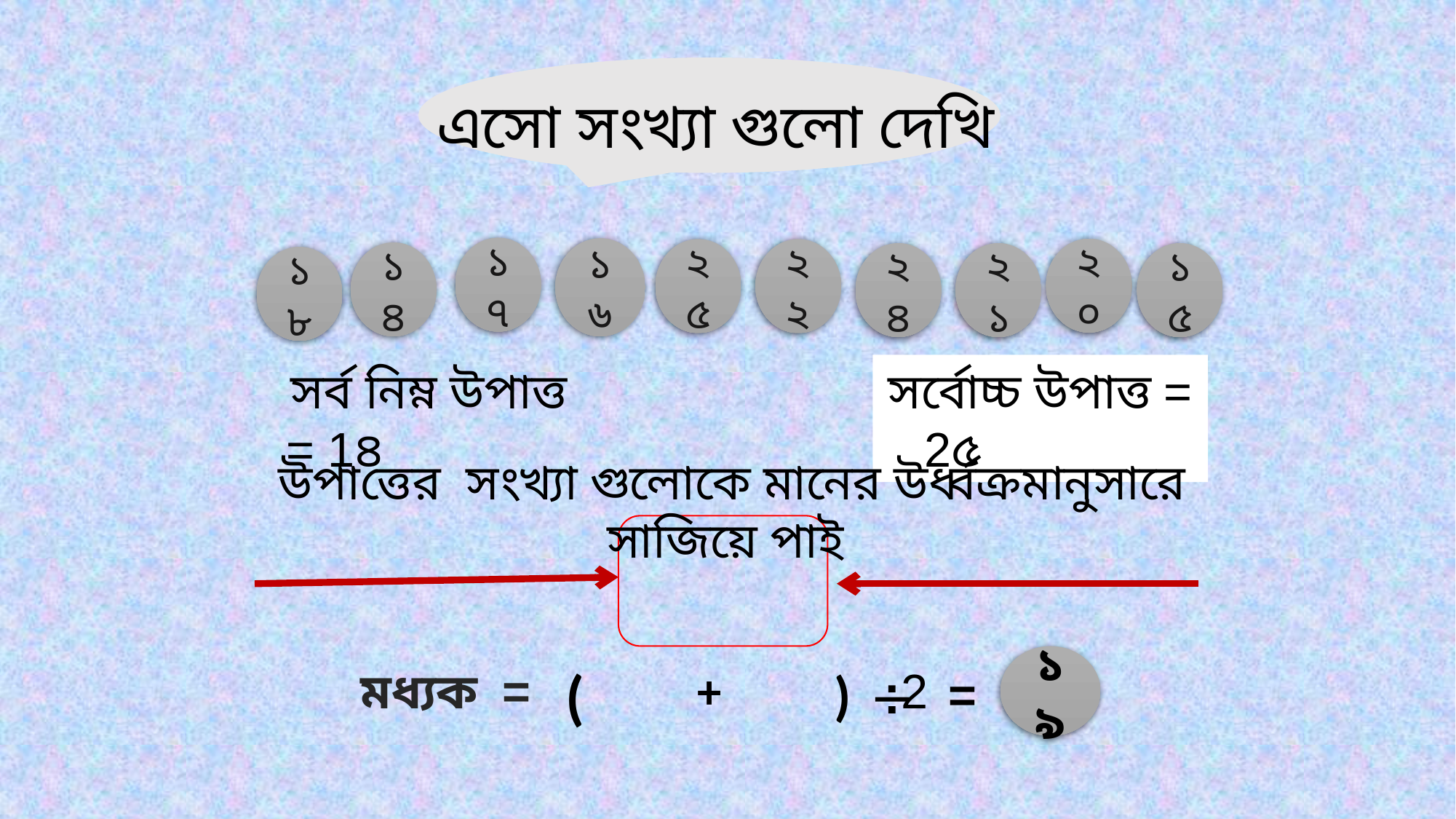

এসো সংখ্যা গুলো দেখি
১৭
১৬
২০
২৫
২২
১৪
২৪
২১
১৫
১৮
সর্ব নিম্ন উপাত্ত = 1৪
সর্বোচ্চ উপাত্ত = 2৫
উপাত্তের  সংখ্যা গুলোকে মানের উর্ধ্বক্রমানুসারে সাজিয়ে পাই

১৯
(
মধ্যক  =
+
)
÷
2
=